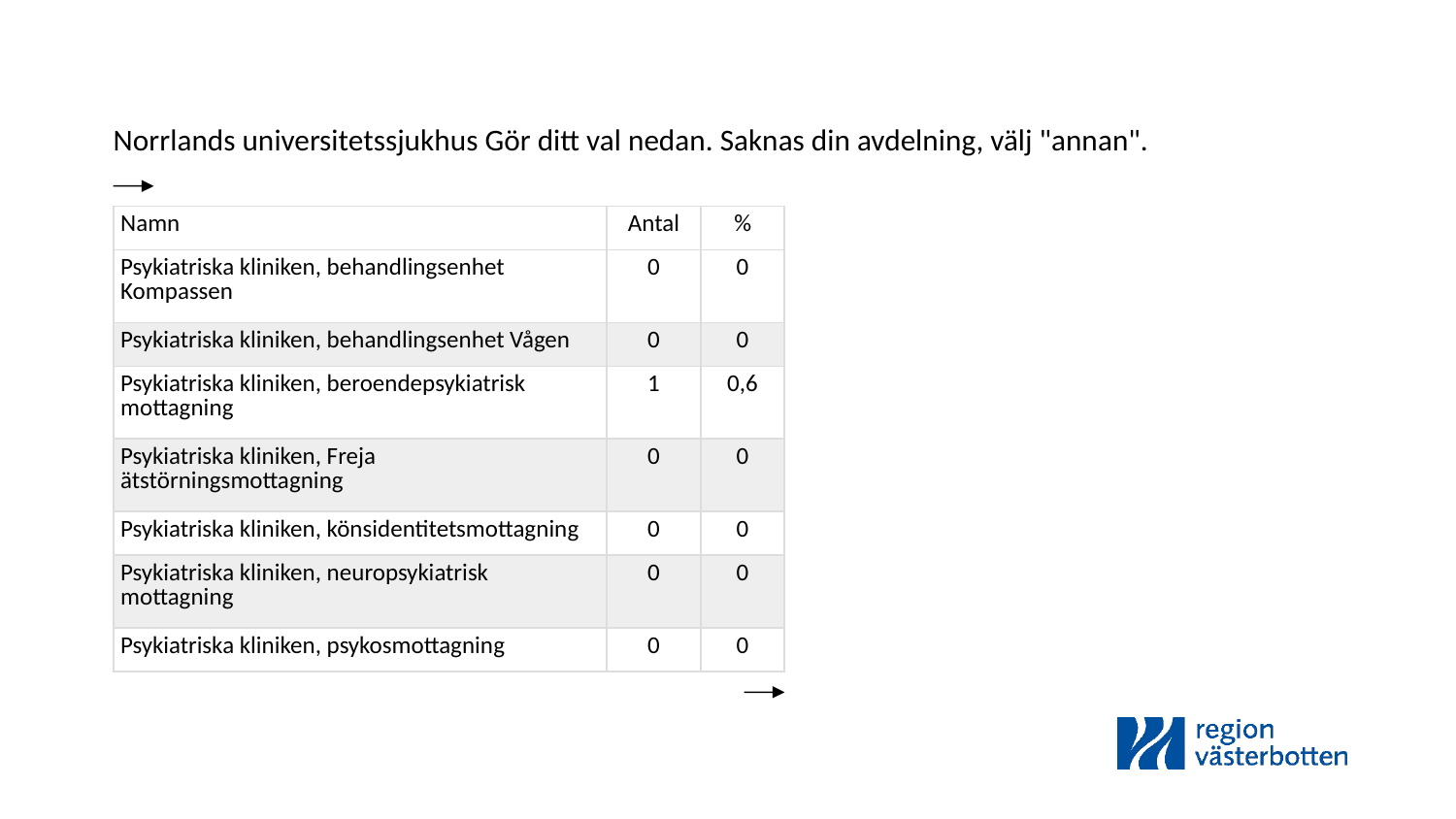

Norrlands universitetssjukhus Gör ditt val nedan. Saknas din avdelning, välj "annan".

| Namn | Antal | % |
| --- | --- | --- |
| Psykiatriska kliniken, behandlingsenhet Kompassen | 0 | 0 |
| Psykiatriska kliniken, behandlingsenhet Vågen | 0 | 0 |
| Psykiatriska kliniken, beroendepsykiatrisk mottagning | 1 | 0,6 |
| Psykiatriska kliniken, Freja ätstörningsmottagning | 0 | 0 |
| Psykiatriska kliniken, könsidentitetsmottagning | 0 | 0 |
| Psykiatriska kliniken, neuropsykiatrisk mottagning | 0 | 0 |
| Psykiatriska kliniken, psykosmottagning | 0 | 0 |